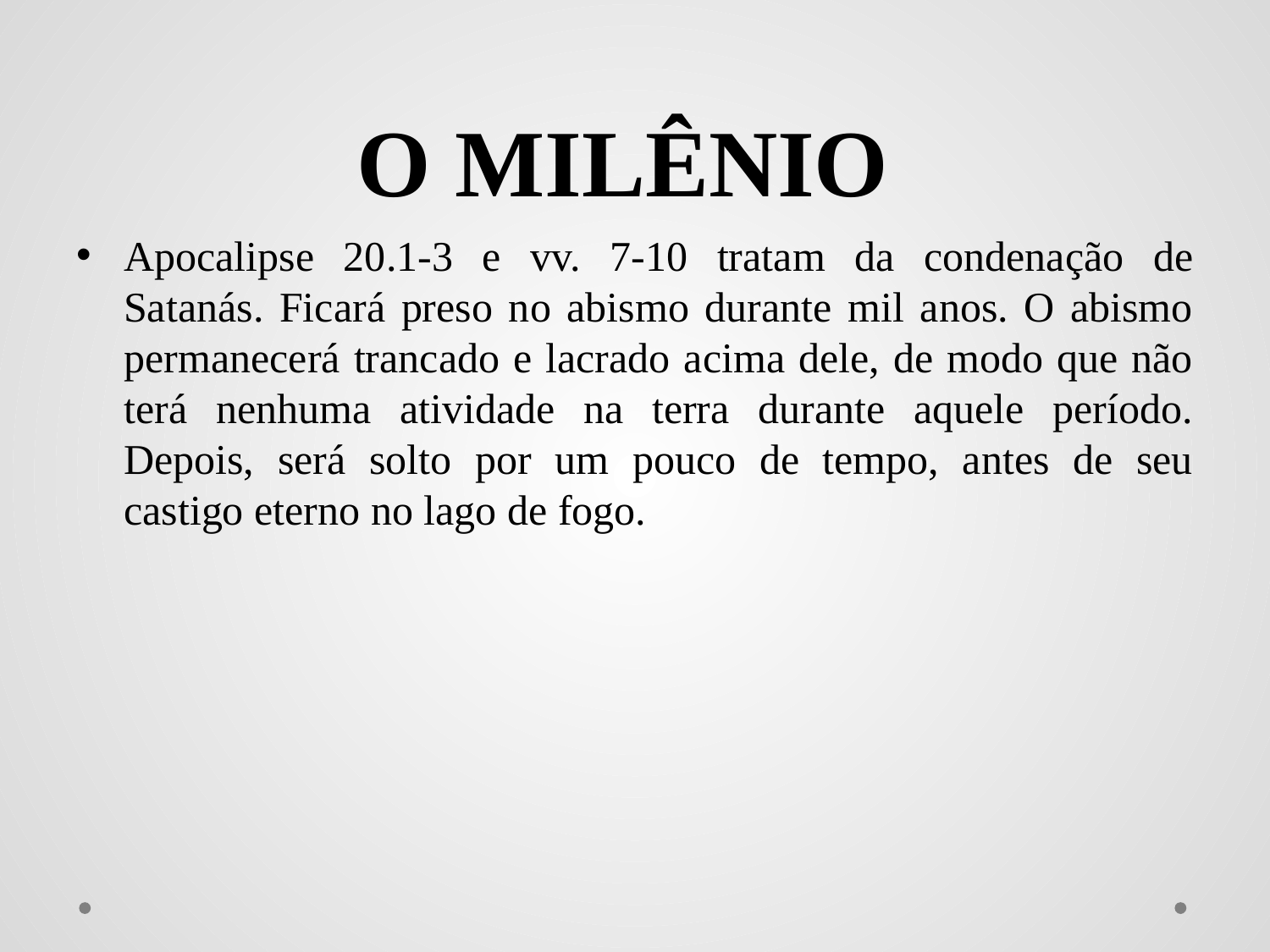

# O MILÊNIO
Apocalipse 20.1-3 e vv. 7-10 tratam da condenação de Satanás. Ficará preso no abismo durante mil anos. O abismo permanecerá trancado e lacrado acima dele, de modo que não terá nenhuma atividade na terra durante aquele período. Depois, será solto por um pouco de tempo, antes de seu castigo eterno no lago de fogo.